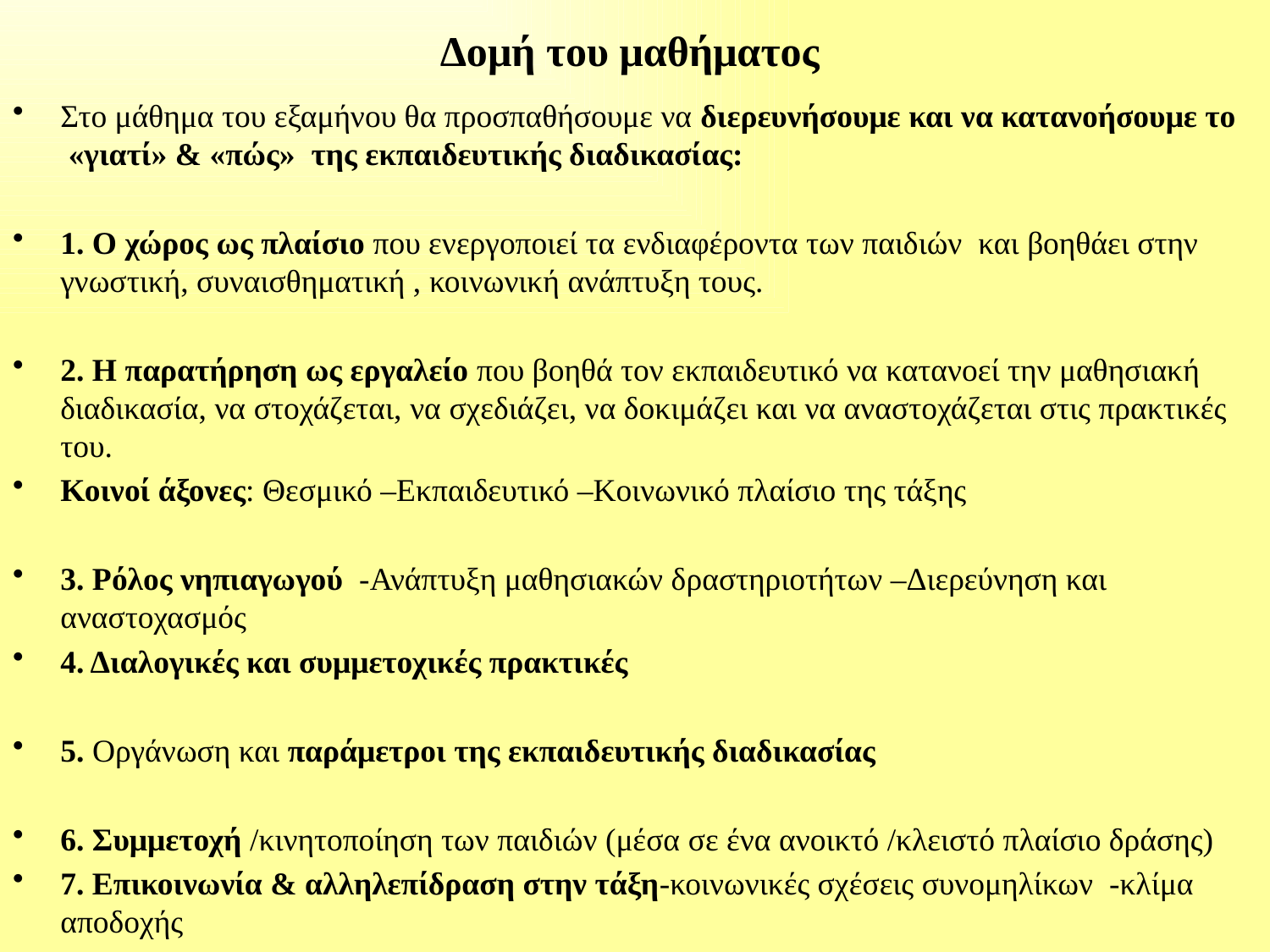

# Δομή του μαθήματος
Στο μάθημα του εξαμήνου θα προσπαθήσουμε να διερευνήσουμε και να κατανοήσουμε το  «γιατί» & «πώς»  της εκπαιδευτικής διαδικασίας:

1. Ο χώρος ως πλαίσιο που ενεργοποιεί τα ενδιαφέροντα των παιδιών  και βοηθάει στην γνωστική, συναισθηματική , κοινωνική ανάπτυξη τους.

2. Η παρατήρηση ως εργαλείο που βοηθά τον εκπαιδευτικό να κατανοεί την μαθησιακή διαδικασία, να στοχάζεται, να σχεδιάζει, να δοκιμάζει και να αναστοχάζεται στις πρακτικές του.
Κοινοί άξονες: Θεσμικό –Εκπαιδευτικό –Κοινωνικό πλαίσιο της τάξης

3. Ρόλος νηπιαγωγού  -Ανάπτυξη μαθησιακών δραστηριοτήτων –Διερεύνηση και αναστοχασμός
4. Διαλογικές και συμμετοχικές πρακτικές

5. Οργάνωση και παράμετροι της εκπαιδευτικής διαδικασίας

6. Συμμετοχή /κινητοποίηση των παιδιών (μέσα σε ένα ανοικτό /κλειστό πλαίσιο δράσης)
7. Επικοινωνία & αλληλεπίδραση στην τάξη-κοινωνικές σχέσεις συνομηλίκων  -κλίμα αποδοχής